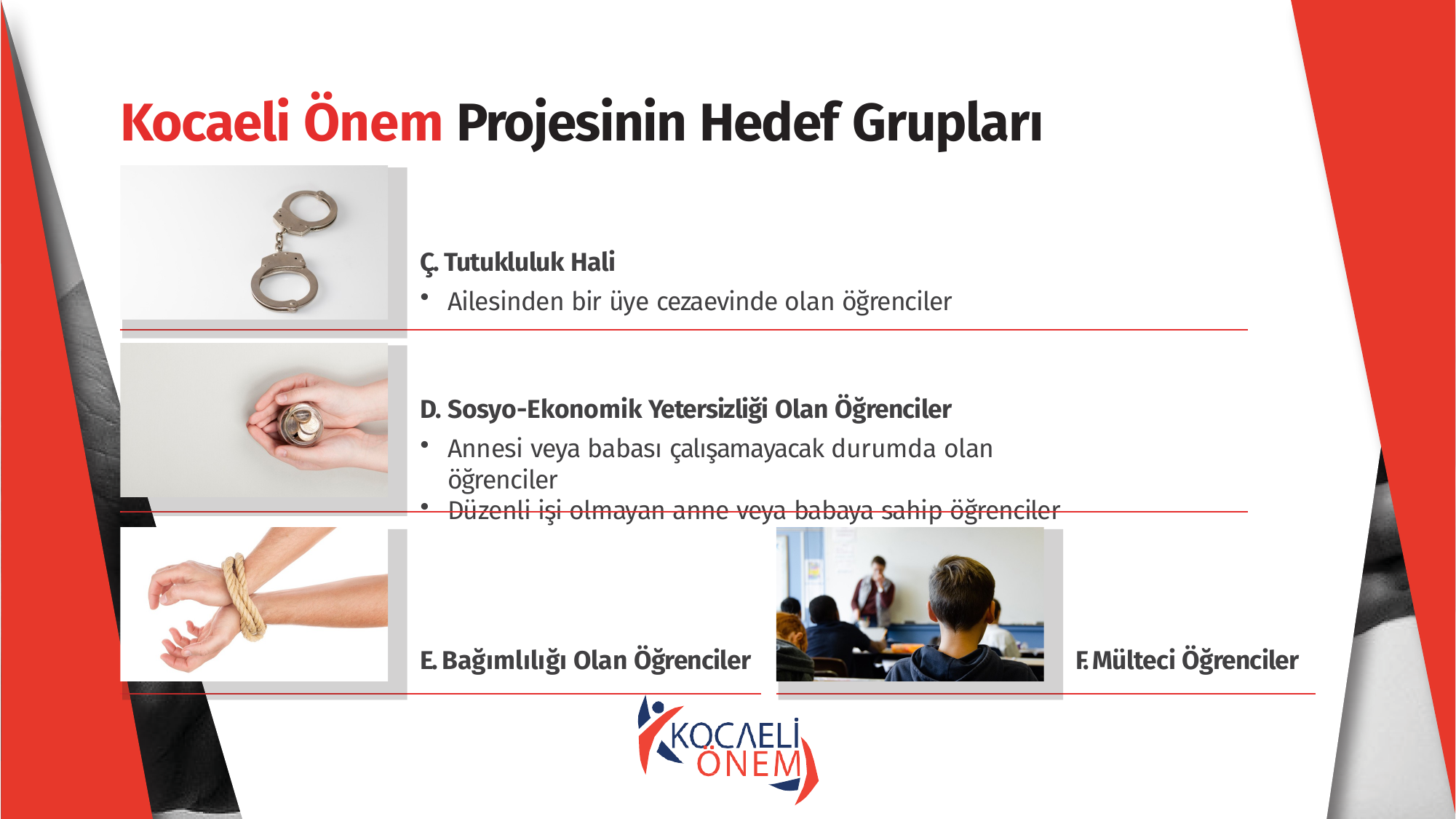

# Kocaeli Önem Projesinin Hedef Grupları

Ç. Tutukluluk Hali
Ailesinden bir üye cezaevinde olan öğrenciler

D. Sosyo-Ekonomik Yetersizliği Olan Öğrenciler
Annesi veya babası çalışamayacak durumda olan öğrenciler
Düzenli işi olmayan anne veya babaya sahip öğrenciler

E. Bağımlılığı Olan Öğrenciler
F. Mülteci Öğrenciler